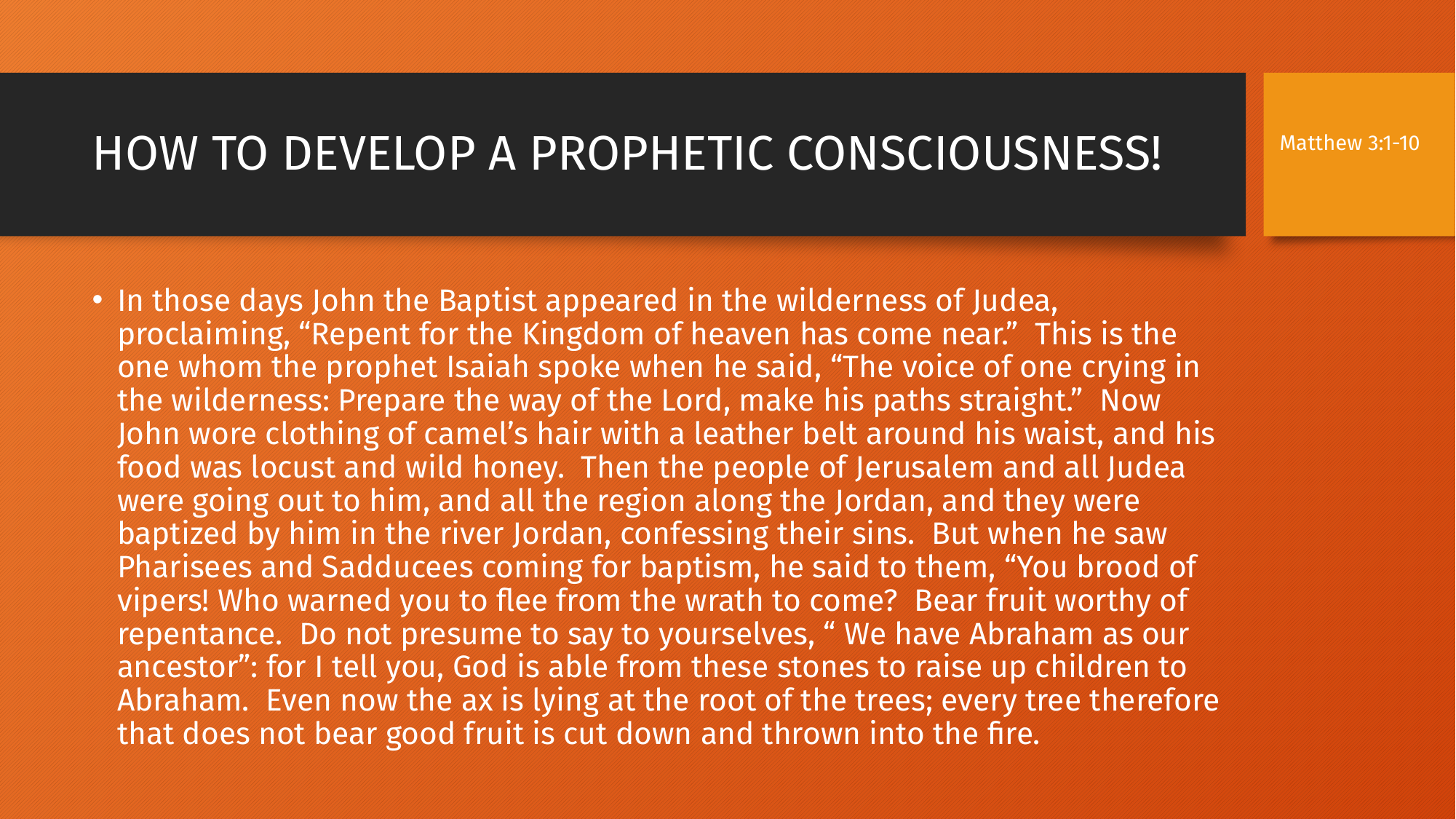

# HOW TO DEVELOP A PROPHETIC CONSCIOUSNESS!
Matthew 3:1-10
In those days John the Baptist appeared in the wilderness of Judea, proclaiming, “Repent for the Kingdom of heaven has come near.”  This is the one whom the prophet Isaiah spoke when he said, “The voice of one crying in the wilderness: Prepare the way of the Lord, make his paths straight.”  Now John wore clothing of camel’s hair with a leather belt around his waist, and his food was locust and wild honey.  Then the people of Jerusalem and all Judea were going out to him, and all the region along the Jordan, and they were baptized by him in the river Jordan, confessing their sins.  But when he saw Pharisees and Sadducees coming for baptism, he said to them, “You brood of vipers! Who warned you to flee from the wrath to come?  Bear fruit worthy of repentance.  Do not presume to say to yourselves, “ We have Abraham as our ancestor”: for I tell you, God is able from these stones to raise up children to Abraham.  Even now the ax is lying at the root of the trees; every tree therefore that does not bear good fruit is cut down and thrown into the fire.